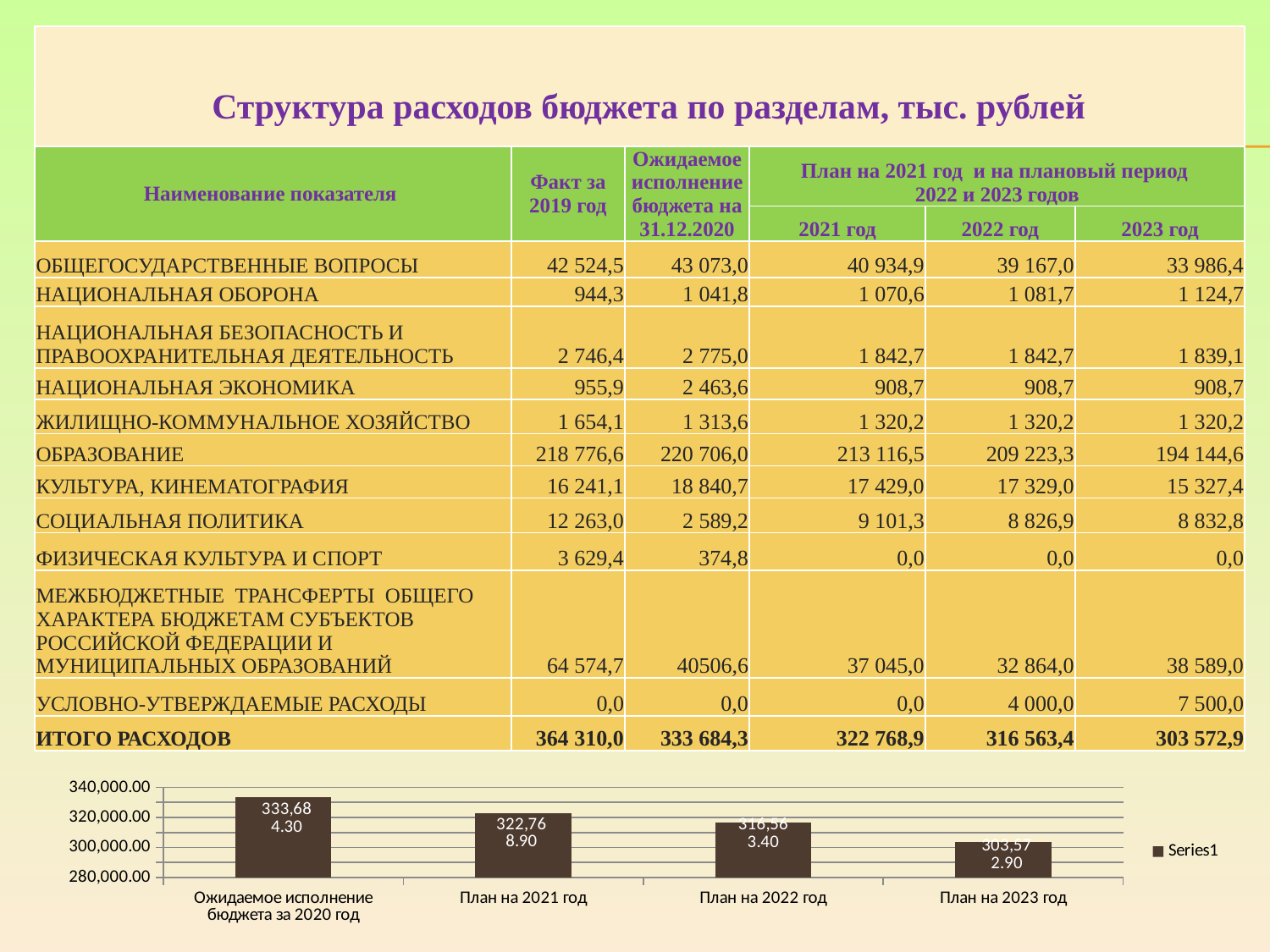

| Структура расходов бюджета по разделам, тыс. рублей |  |  |  |  |  |
| --- | --- | --- | --- | --- | --- |
| Наименование показателя | Факт за 2019 год | Ожидаемое исполнение бюджета на 31.12.2020 | План на 2021 год и на плановый период 2022 и 2023 годов |  |  |
|  |  |  | 2021 год | 2022 год | 2023 год |
| ОБЩЕГОСУДАРСТВЕННЫЕ ВОПРОСЫ | 42 524,5 | 43 073,0 | 40 934,9 | 39 167,0 | 33 986,4 |
| НАЦИОНАЛЬНАЯ ОБОРОНА | 944,3 | 1 041,8 | 1 070,6 | 1 081,7 | 1 124,7 |
| НАЦИОНАЛЬНАЯ БЕЗОПАСНОСТЬ И ПРАВООХРАНИТЕЛЬНАЯ ДЕЯТЕЛЬНОСТЬ | 2 746,4 | 2 775,0 | 1 842,7 | 1 842,7 | 1 839,1 |
| НАЦИОНАЛЬНАЯ ЭКОНОМИКА | 955,9 | 2 463,6 | 908,7 | 908,7 | 908,7 |
| ЖИЛИЩНО-КОММУНАЛЬНОЕ ХОЗЯЙСТВО | 1 654,1 | 1 313,6 | 1 320,2 | 1 320,2 | 1 320,2 |
| ОБРАЗОВАНИЕ | 218 776,6 | 220 706,0 | 213 116,5 | 209 223,3 | 194 144,6 |
| КУЛЬТУРА, КИНЕМАТОГРАФИЯ | 16 241,1 | 18 840,7 | 17 429,0 | 17 329,0 | 15 327,4 |
| СОЦИАЛЬНАЯ ПОЛИТИКА | 12 263,0 | 2 589,2 | 9 101,3 | 8 826,9 | 8 832,8 |
| ФИЗИЧЕСКАЯ КУЛЬТУРА И СПОРТ | 3 629,4 | 374,8 | 0,0 | 0,0 | 0,0 |
| МЕЖБЮДЖЕТНЫЕ ТРАНСФЕРТЫ ОБЩЕГО ХАРАКТЕРА БЮДЖЕТАМ СУБЪЕКТОВ РОССИЙСКОЙ ФЕДЕРАЦИИ И МУНИЦИПАЛЬНЫХ ОБРАЗОВАНИЙ | 64 574,7 | 40506,6 | 37 045,0 | 32 864,0 | 38 589,0 |
| УСЛОВНО-УТВЕРЖДАЕМЫЕ РАСХОДЫ | 0,0 | 0,0 | 0,0 | 4 000,0 | 7 500,0 |
| ИТОГО РАСХОДОВ | 364 310,0 | 333 684,3 | 322 768,9 | 316 563,4 | 303 572,9 |

### Chart

| Category |  |
|---|---|
| Ожидаемое исполнение бюджета за 2020 год | 333684.3 |
| План на 2021 год | 322768.9 |
| План на 2022 год | 316563.4 |
| План на 2023 год | 303572.9 |